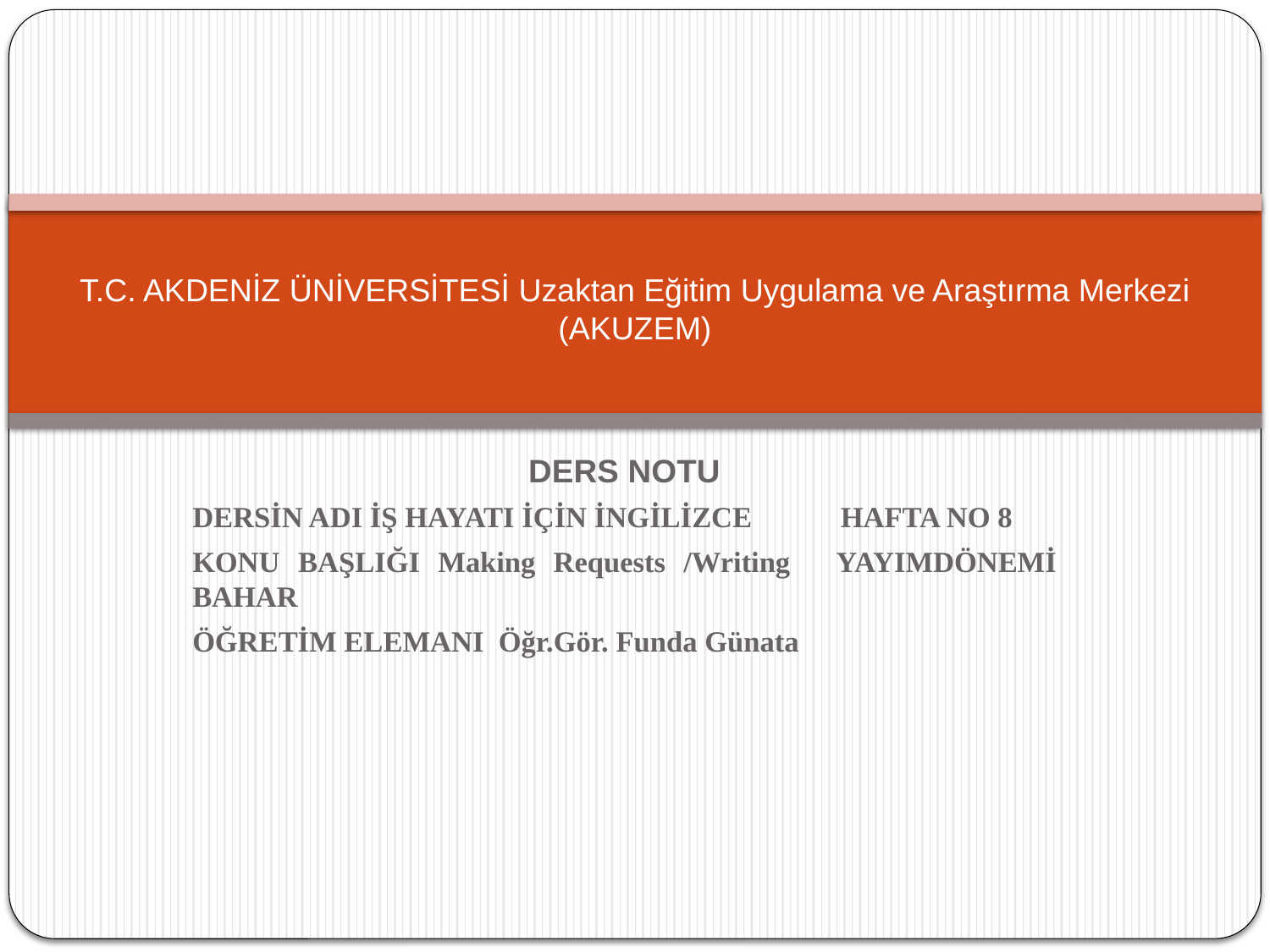

# T.C. AKDENİZ ÜNİVERSİTESİ Uzaktan Eğitim Uygulama ve Araştırma Merkezi (AKUZEM)
DERS NOTU
DERSİN ADI İŞ HAYATI İÇİN İNGİLİZCE            HAFTA NO 8
KONU BAŞLIĞI Making Requests /Writing	 YAYIMDÖNEMİ BAHAR
ÖĞRETİM ELEMANI  Öğr.Gör. Funda Günata